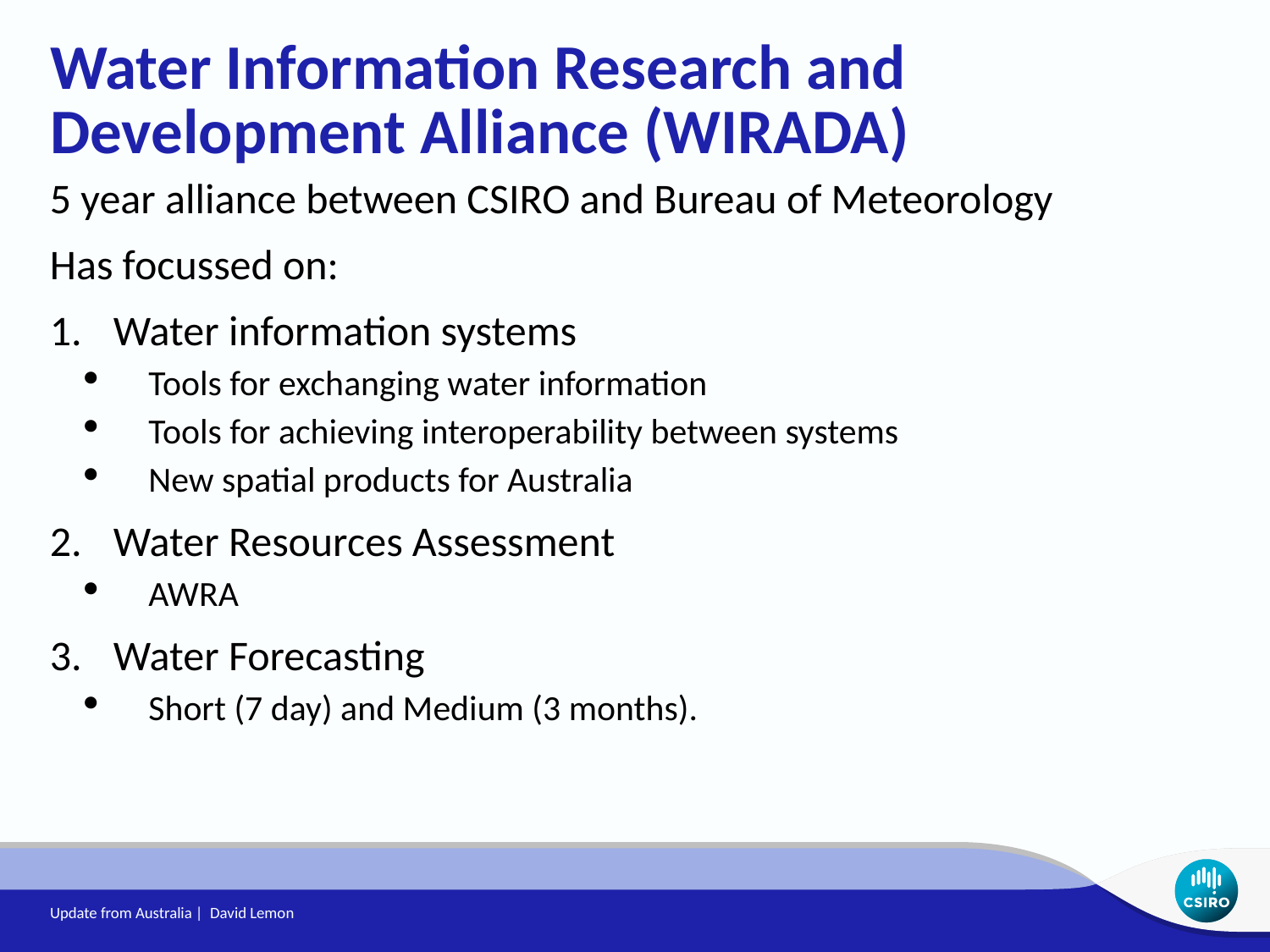

Water Information Research and Development Alliance (WIRADA)
5 year alliance between CSIRO and Bureau of Meteorology
Has focussed on:
Water information systems
Tools for exchanging water information
Tools for achieving interoperability between systems
New spatial products for Australia
Water Resources Assessment
AWRA
Water Forecasting
Short (7 day) and Medium (3 months).

Update from Australia |  David Lemon